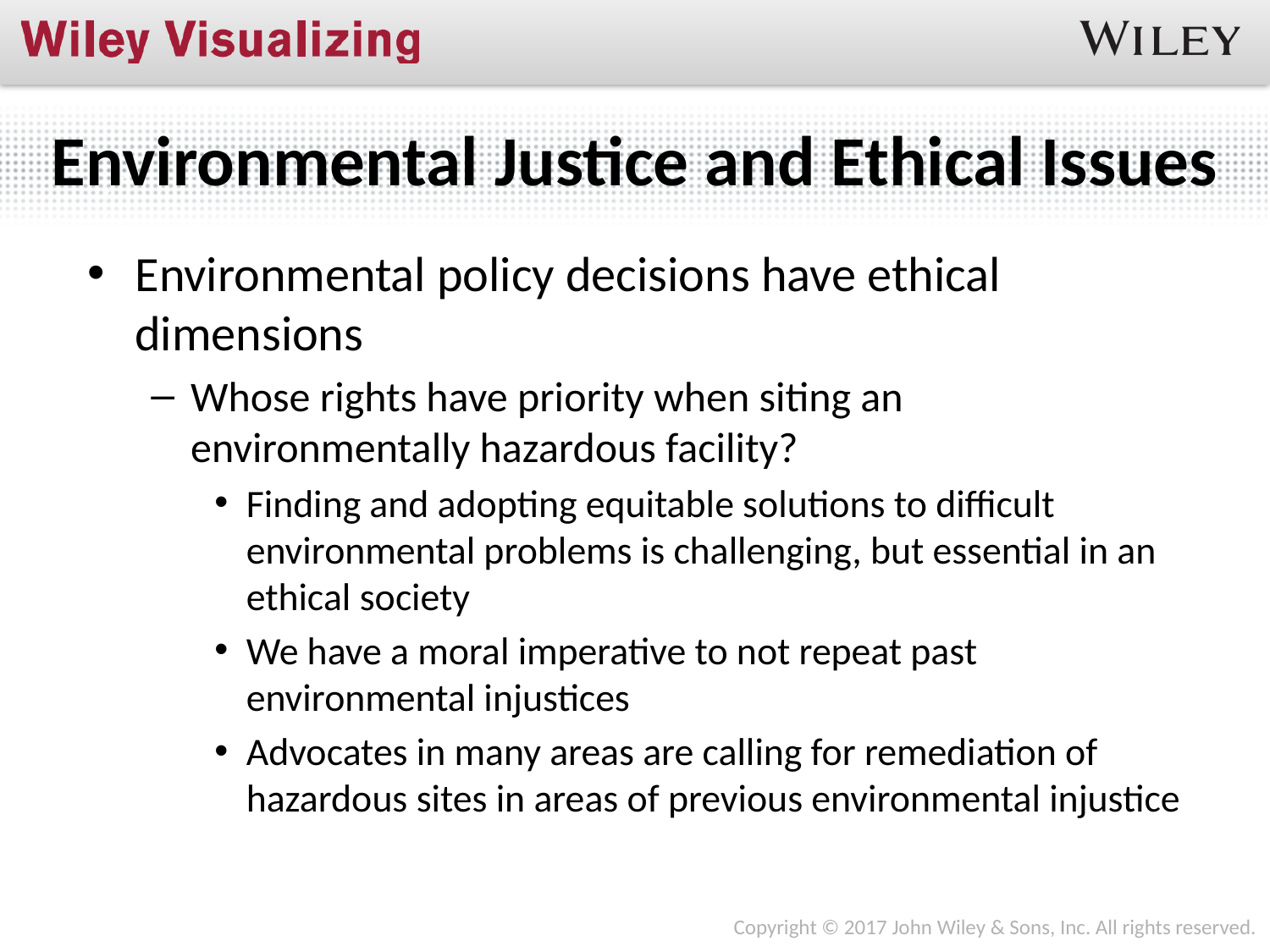

# Environmental Justice and Ethical Issues
Environmental policy decisions have ethical dimensions
Whose rights have priority when siting an environmentally hazardous facility?
Finding and adopting equitable solutions to difficult environmental problems is challenging, but essential in an ethical society
We have a moral imperative to not repeat past environmental injustices
Advocates in many areas are calling for remediation of hazardous sites in areas of previous environmental injustice

Copyright © 2017 John Wiley & Sons, Inc. All rights reserved.